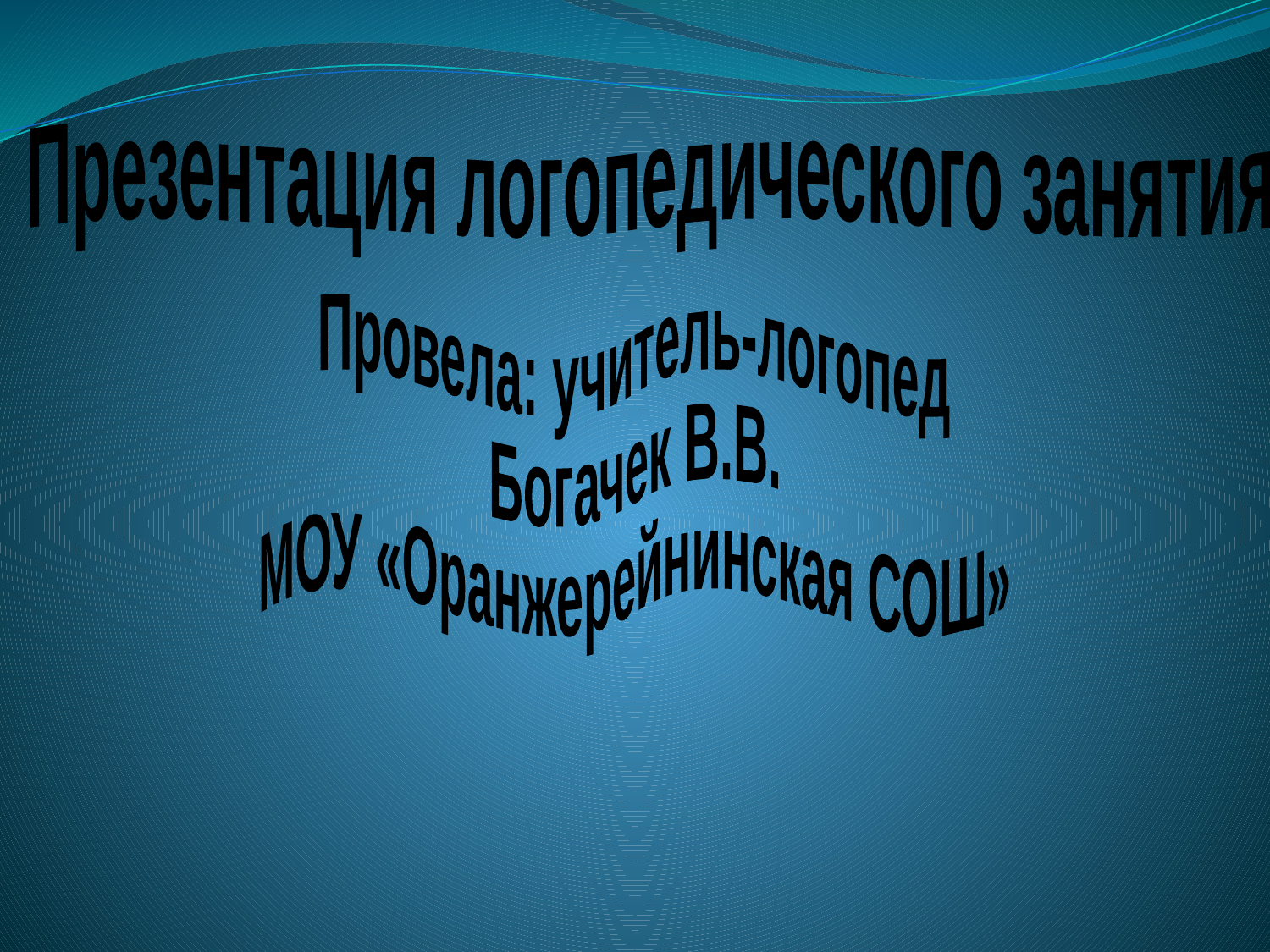

Презентация логопедического занятия
Провела: учитель-логопед
Богачек В.В.
МОУ «Оранжерейнинская СОШ»